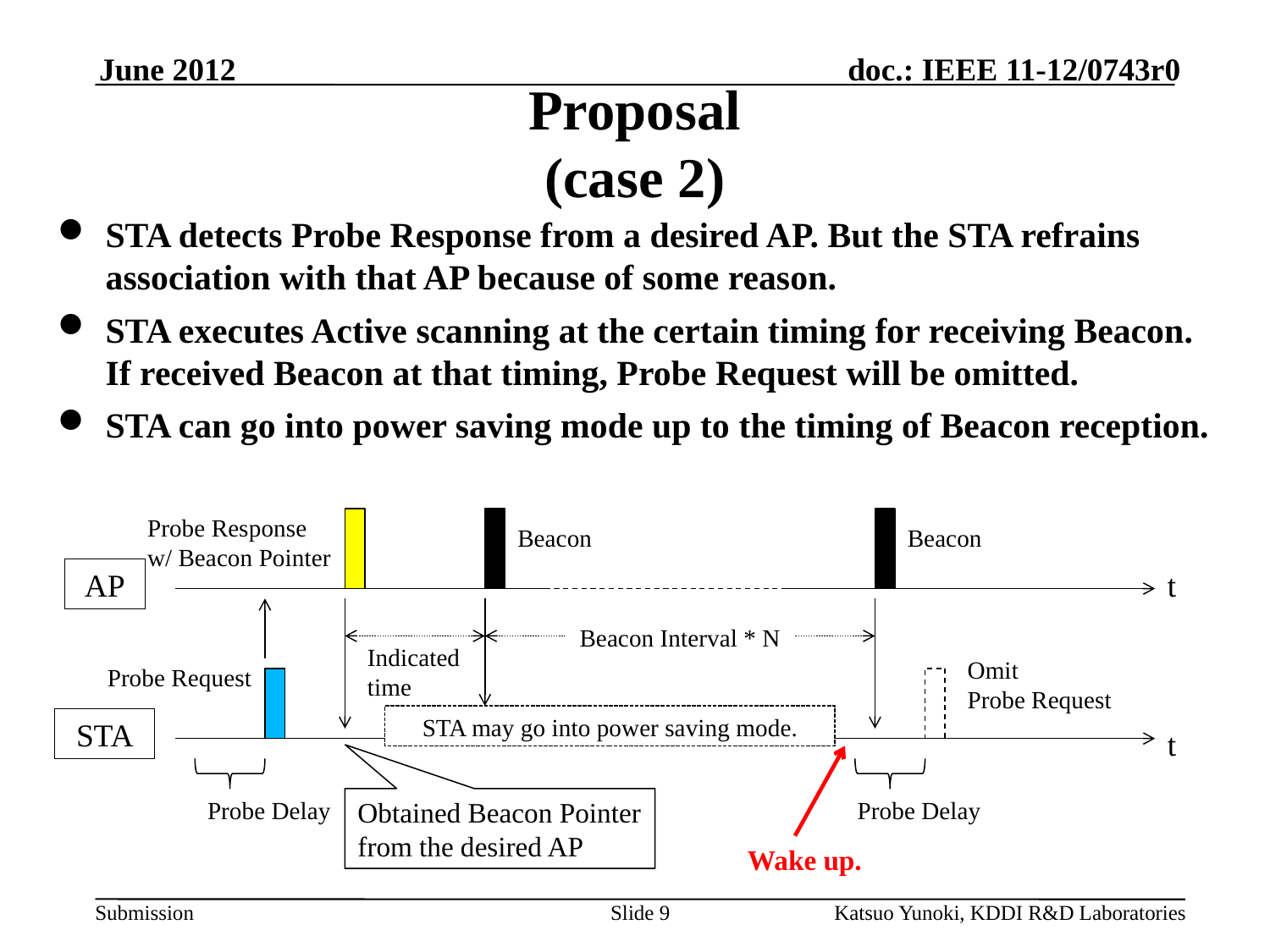

June 2012
# Proposal (case 2)
STA detects Probe Response from a desired AP. But the STA refrains association with that AP because of some reason.
STA executes Active scanning at the certain timing for receiving Beacon. If received Beacon at that timing, Probe Request will be omitted.
STA can go into power saving mode up to the timing of Beacon reception.

Probe Response
w/ Beacon Pointer

Beacon
Beacon
AP
t
Beacon Interval * N
Indicated time
Omit
Probe Request
Probe Request

STA may go into power saving mode.
STA
t

Probe Delay
Obtained Beacon Pointer from the desired AP
Probe Delay
Wake up.
Slide 9
Katsuo Yunoki, KDDI R&D Laboratories